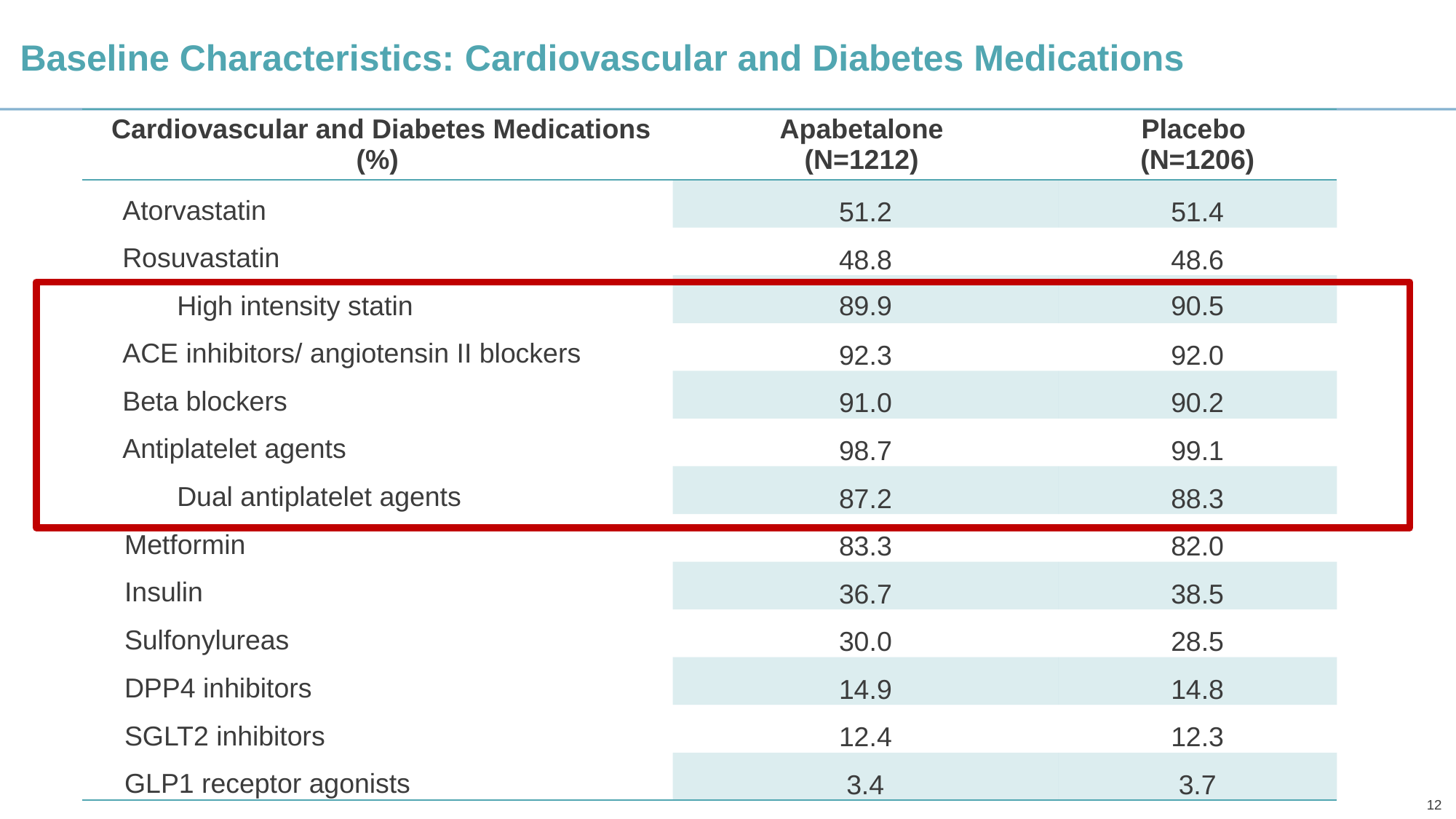

# Baseline Characteristics: Cardiovascular and Diabetes Medications
| Cardiovascular and Diabetes Medications (%) | Apabetalone (N=1212) | Placebo (N=1206) |
| --- | --- | --- |
| Atorvastatin | 51.2 | 51.4 |
| Rosuvastatin | 48.8 | 48.6 |
| High intensity statin | 89.9 | 90.5 |
| ACE inhibitors/ angiotensin II blockers | 92.3 | 92.0 |
| Beta blockers | 91.0 | 90.2 |
| Antiplatelet agents | 98.7 | 99.1 |
| Dual antiplatelet agents | 87.2 | 88.3 |
| Metformin | 83.3 | 82.0 |
| Insulin | 36.7 | 38.5 |
| Sulfonylureas | 30.0 | 28.5 |
| DPP4 inhibitors | 14.9 | 14.8 |
| SGLT2 inhibitors | 12.4 | 12.3 |
| GLP1 receptor agonists | 3.4 | 3.7 |

12